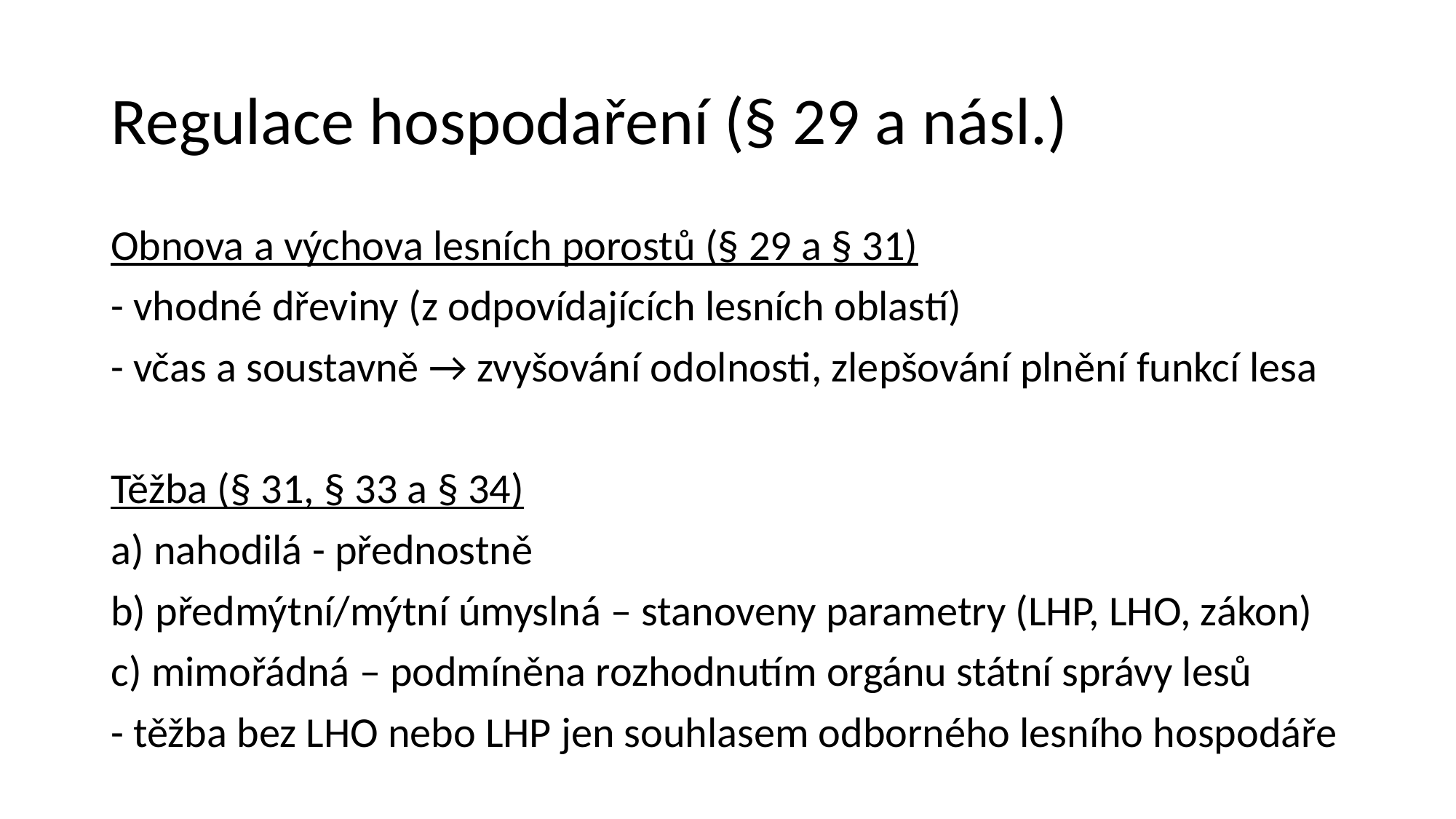

# Regulace hospodaření (§ 29 a násl.)
Obnova a výchova lesních porostů (§ 29 a § 31)
- vhodné dřeviny (z odpovídajících lesních oblastí)
- včas a soustavně → zvyšování odolnosti, zlepšování plnění funkcí lesa

Těžba (§ 31, § 33 a § 34)
a) nahodilá - přednostně
b) předmýtní/mýtní úmyslná – stanoveny parametry (LHP, LHO, zákon)
c) mimořádná – podmíněna rozhodnutím orgánu státní správy lesů
- těžba bez LHO nebo LHP jen souhlasem odborného lesního hospodáře